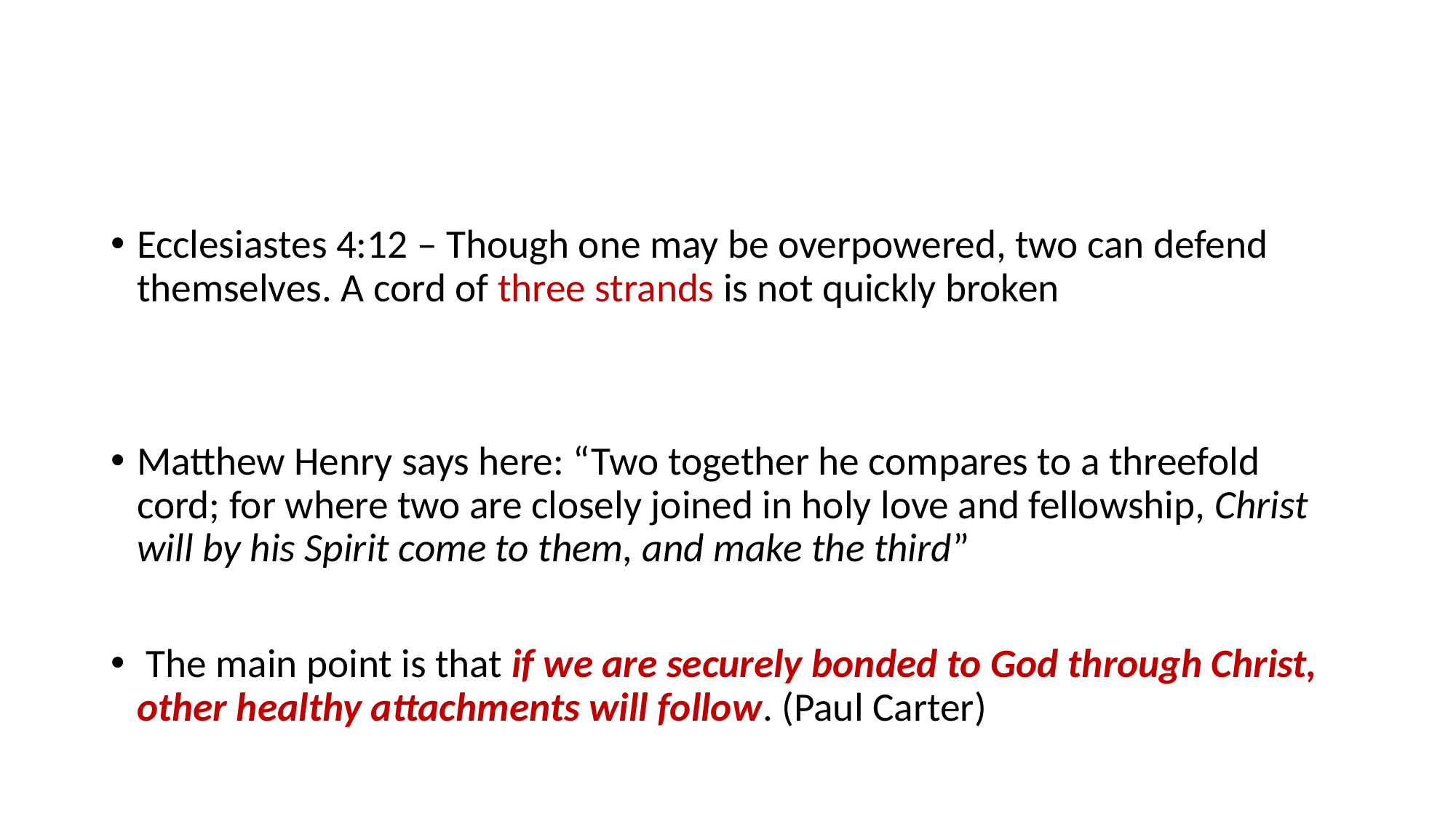

#
Ecclesiastes 4:12 – Though one may be overpowered, two can defend themselves. A cord of three strands is not quickly broken

Matthew Henry says here: “Two together he compares to a threefold cord; for where two are closely joined in holy love and fellowship, Christ will by his Spirit come to them, and make the third”

 The main point is that if we are securely bonded to God through Christ, other healthy attachments will follow. (Paul Carter)